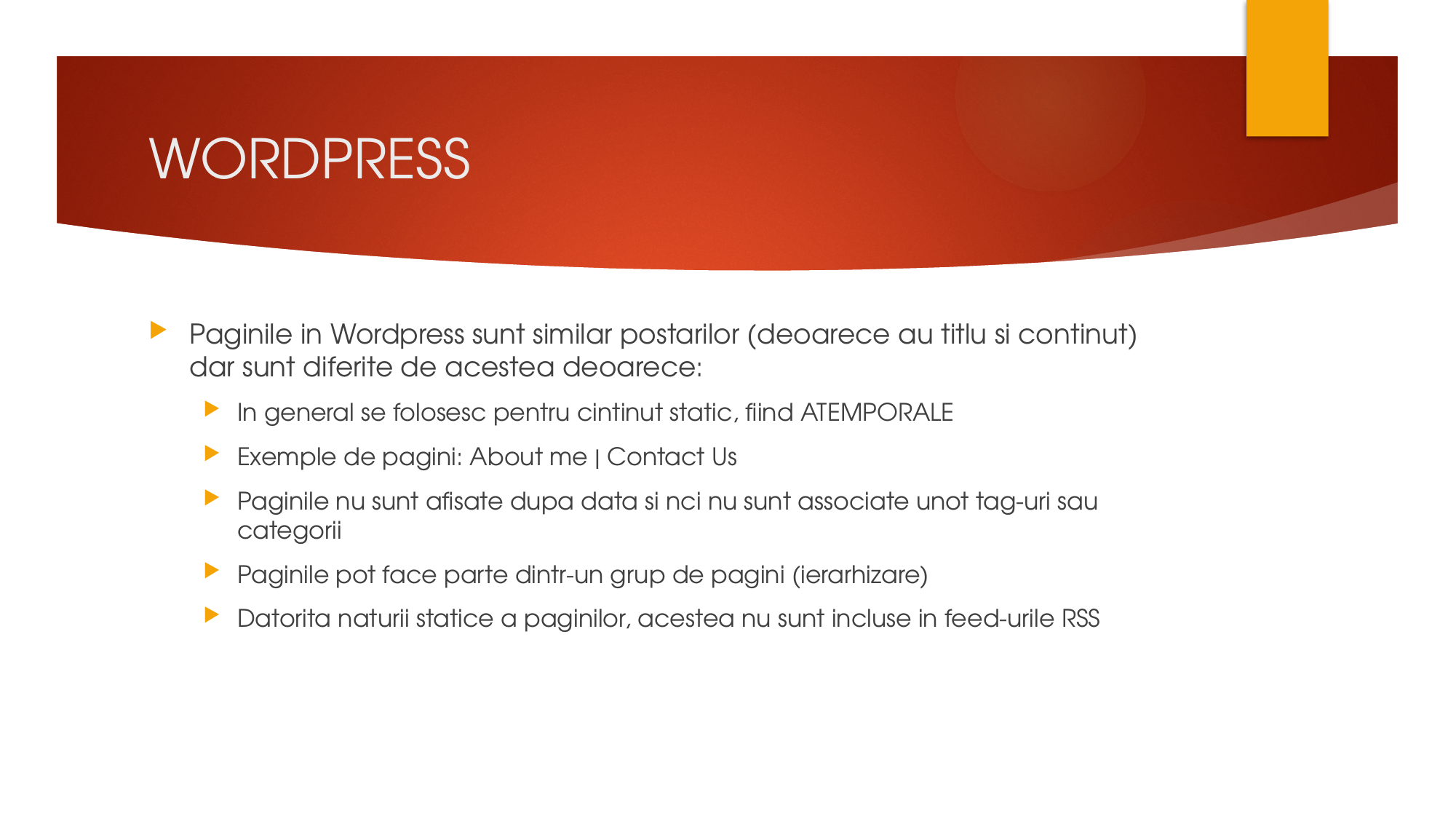

# WORDPRESS
Paginile in Wordpress sunt similar postarilor (deoarece au titlu si continut) dar sunt diferite de acestea deoarece:
In general se folosesc pentru cintinut static, fiind ATEMPORALE
Exemple de pagini: About me | Contact Us
Paginile nu sunt afisate dupa data si nci nu sunt associate unot tag-uri sau categorii
Paginile pot face parte dintr-un grup de pagini (ierarhizare)
Datorita naturii statice a paginilor, acestea nu sunt incluse in feed-urile RSS